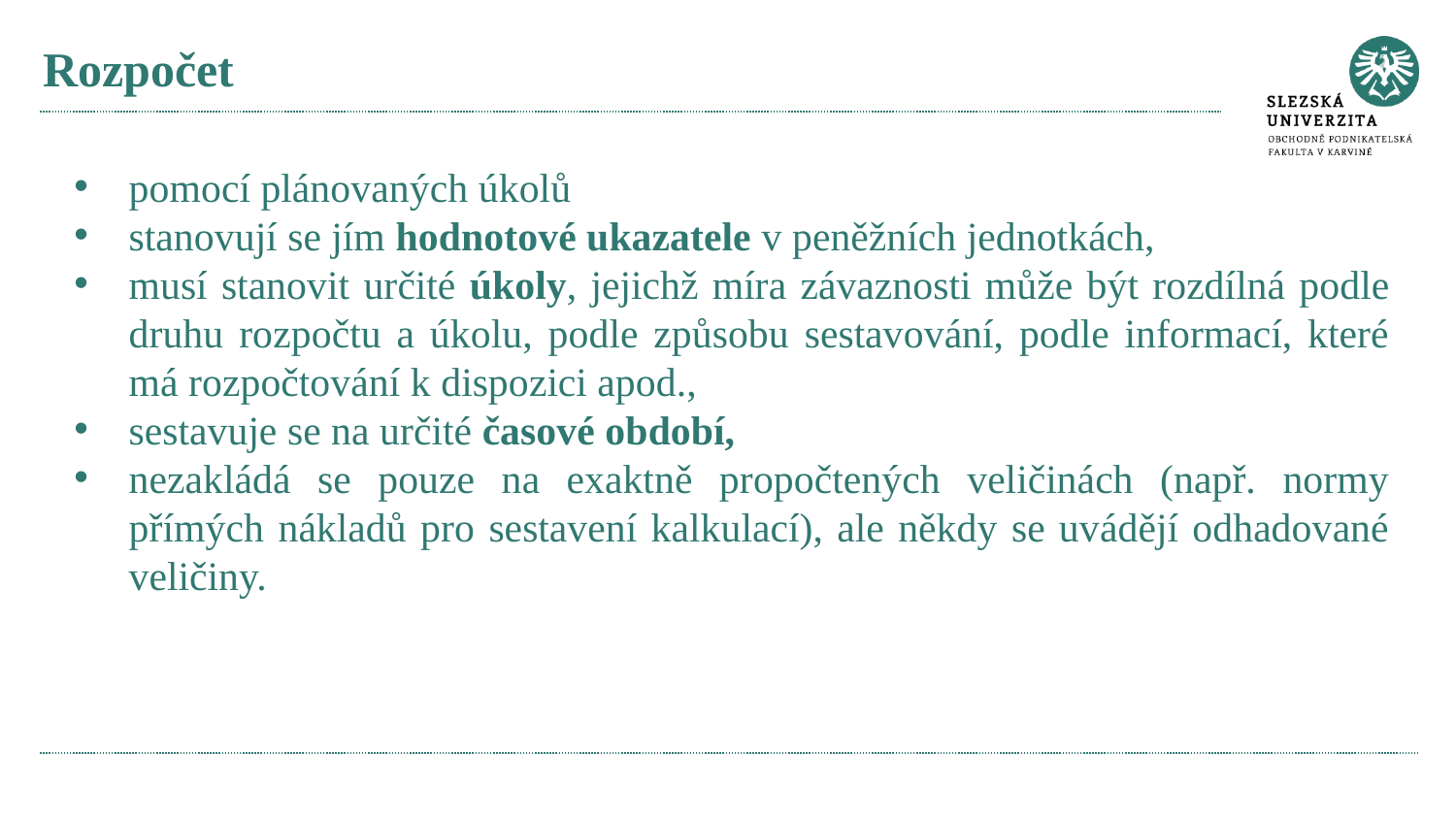

# Rozpočet
pomocí plánovaných úkolů
stanovují se jím hodnotové ukazatele v peněžních jednotkách,
musí stanovit určité úkoly, jejichž míra závaznosti může být rozdílná podle druhu rozpočtu a úkolu, podle způsobu sestavování, podle informací, které má rozpočtování k dispozici apod.,
sestavuje se na určité časové období,
nezakládá se pouze na exaktně propočtených veličinách (např. normy přímých nákladů pro sestavení kalkulací), ale někdy se uvádějí odhadované veličiny.